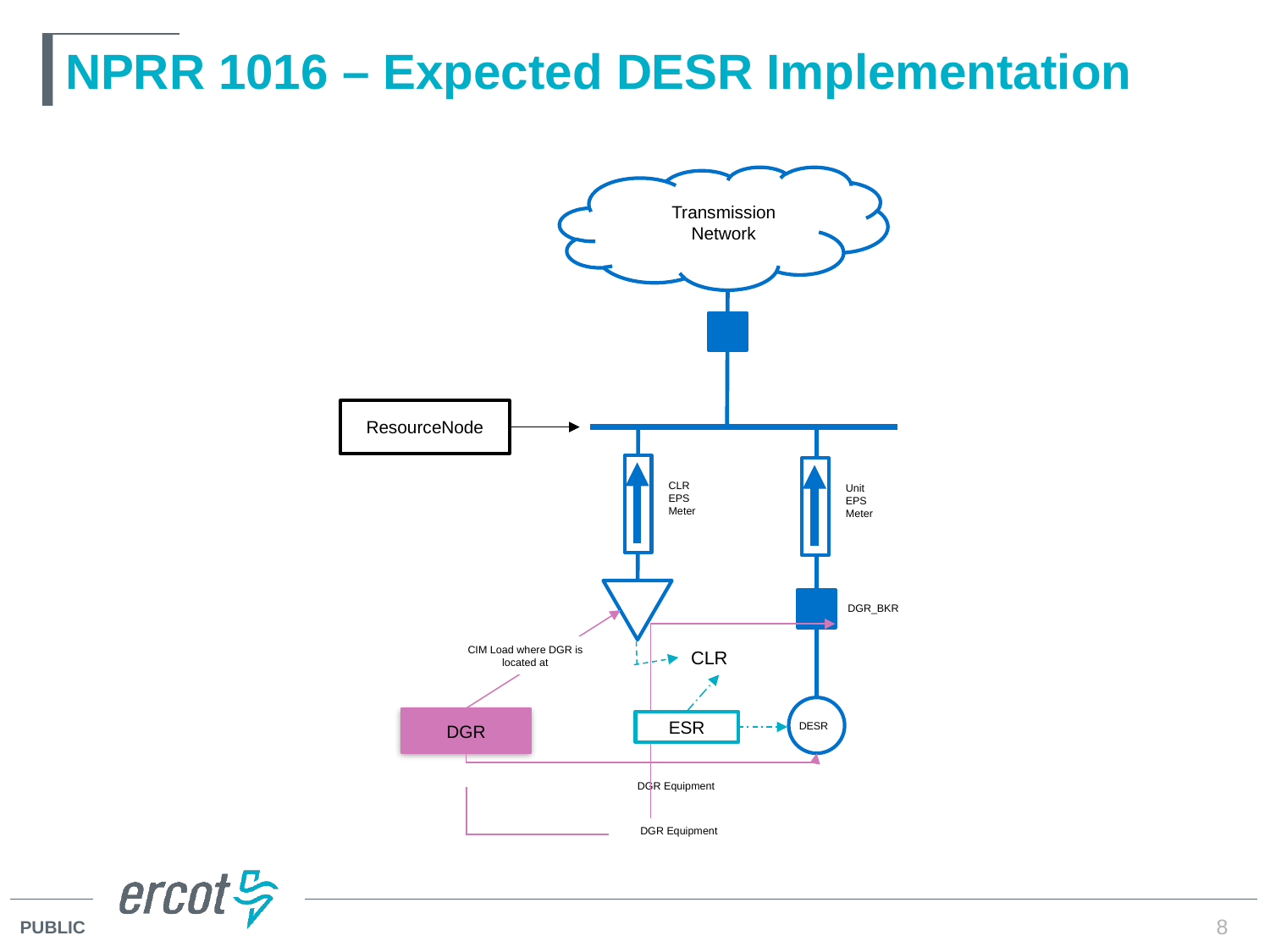

# NPRR 1016 – Expected DESR Implementation

Transmission Network

ResourceNode

CLR
EPS Meter
Unit EPS Meter

DGR_BKR
CIM Load where DGR is located at
CLR

DGR
ESR
DGR Equipment
DGR Equipment

DESR
8